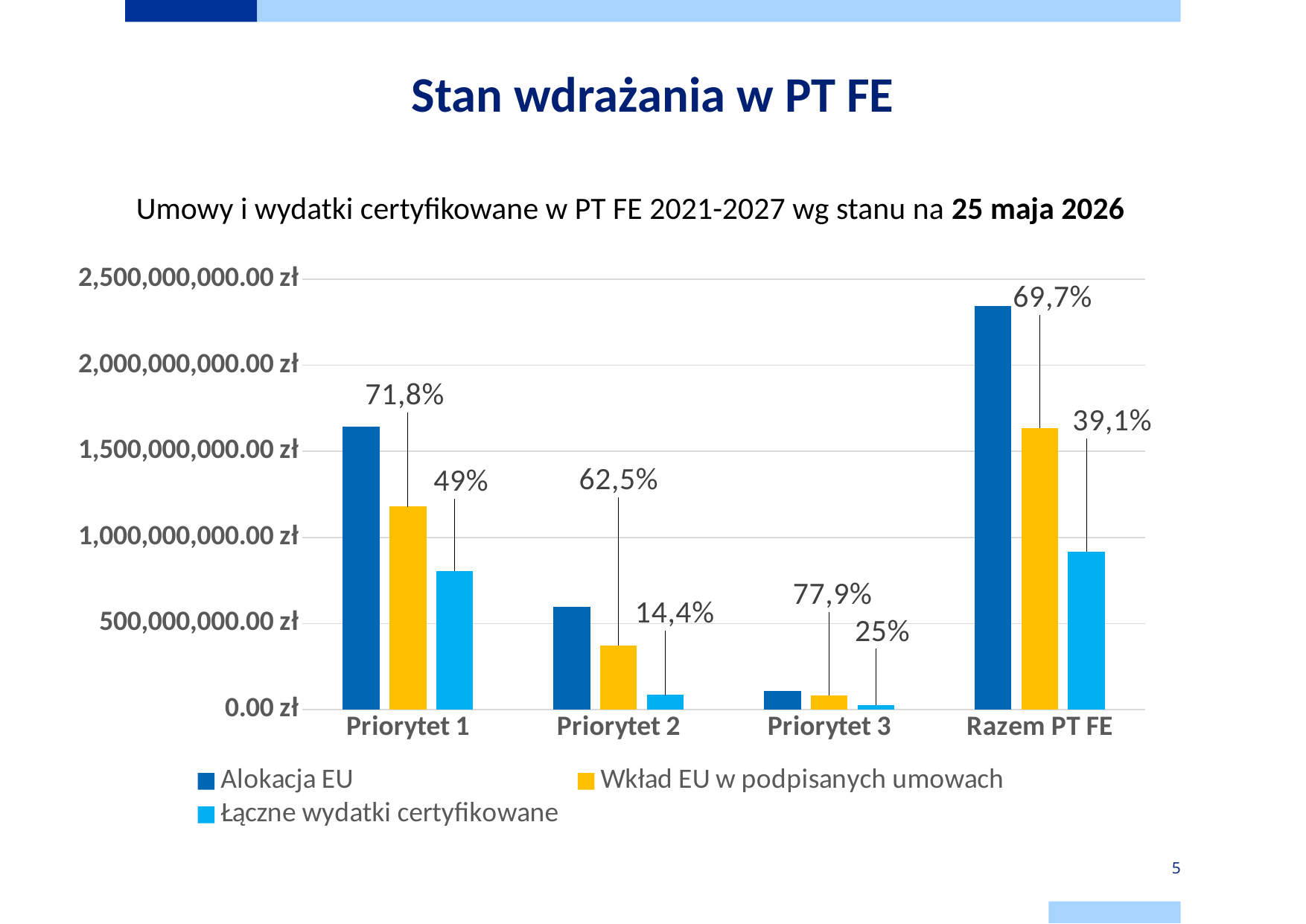

# Stan wdrażania w PT FE
Umowy i wydatki certyfikowane w PT FE 2021-2027 wg stanu na 25 maja 2026

[unsupported chart]

5